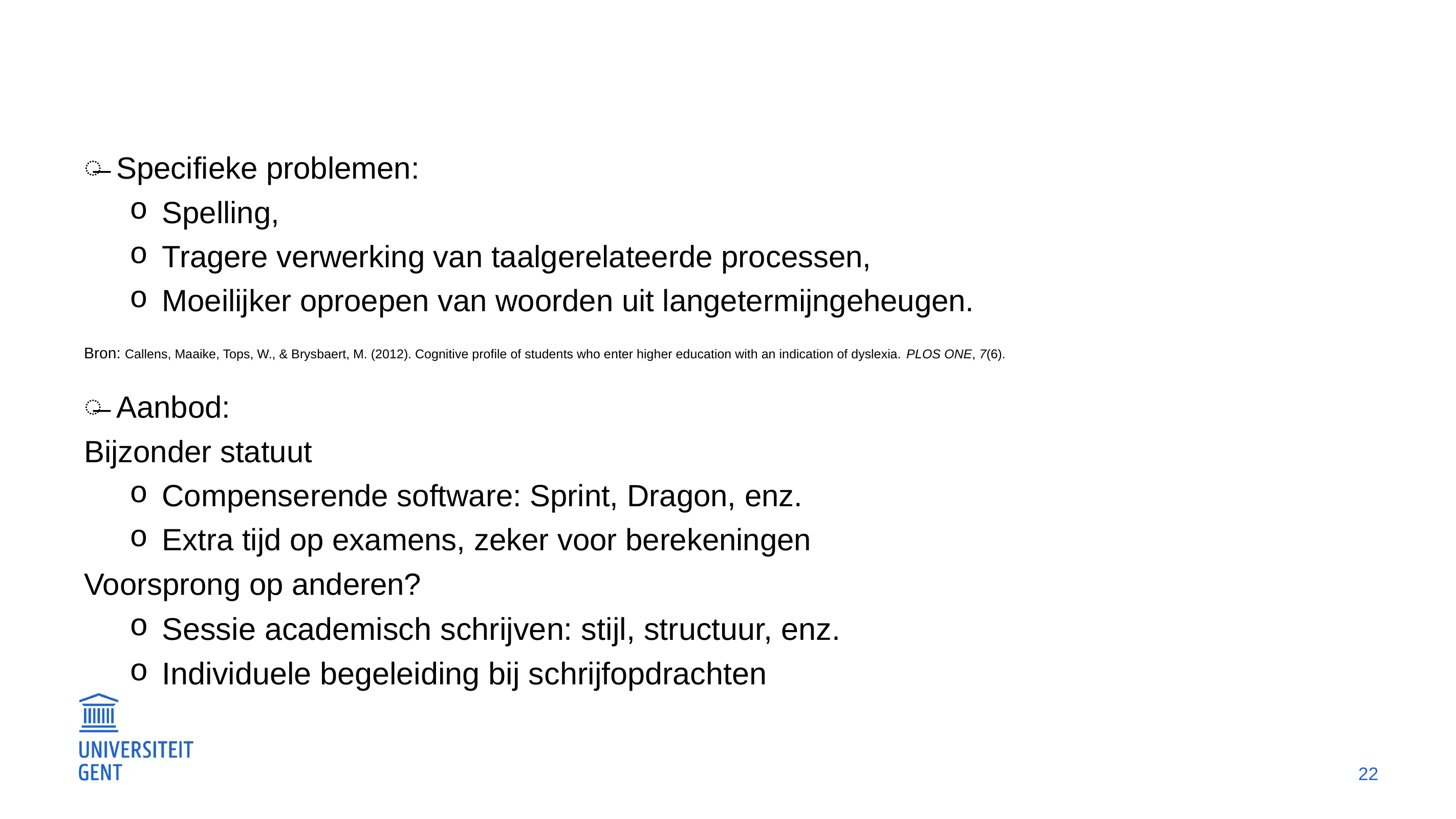

#

Specifieke problemen:
Spelling,
Tragere verwerking van taalgerelateerde processen,
Moeilijker oproepen van woorden uit langetermijngeheugen.

Bron: Callens, Maaike, Tops, W., & Brysbaert, M. (2012). Cognitive profile of students who enter higher education with an indication of dyslexia. PLOS ONE, 7(6).

Aanbod:
Bijzonder statuut
Compenserende software: Sprint, Dragon, enz.
Extra tijd op examens, zeker voor berekeningen
Voorsprong op anderen?
Sessie academisch schrijven: stijl, structuur, enz.
Individuele begeleiding bij schrijfopdrachten

22